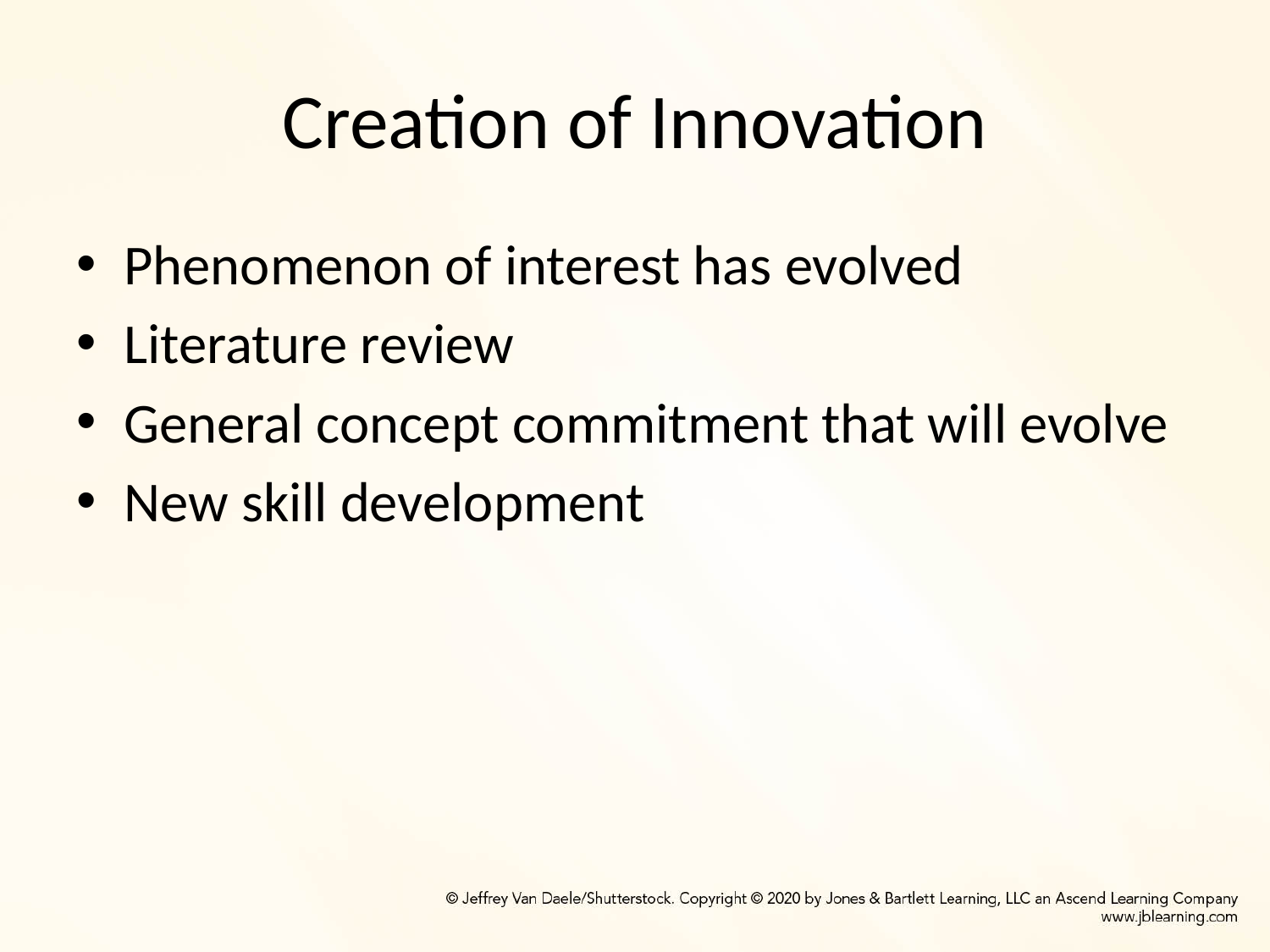

# Creation of Innovation
Phenomenon of interest has evolved
Literature review
General concept commitment that will evolve
New skill development